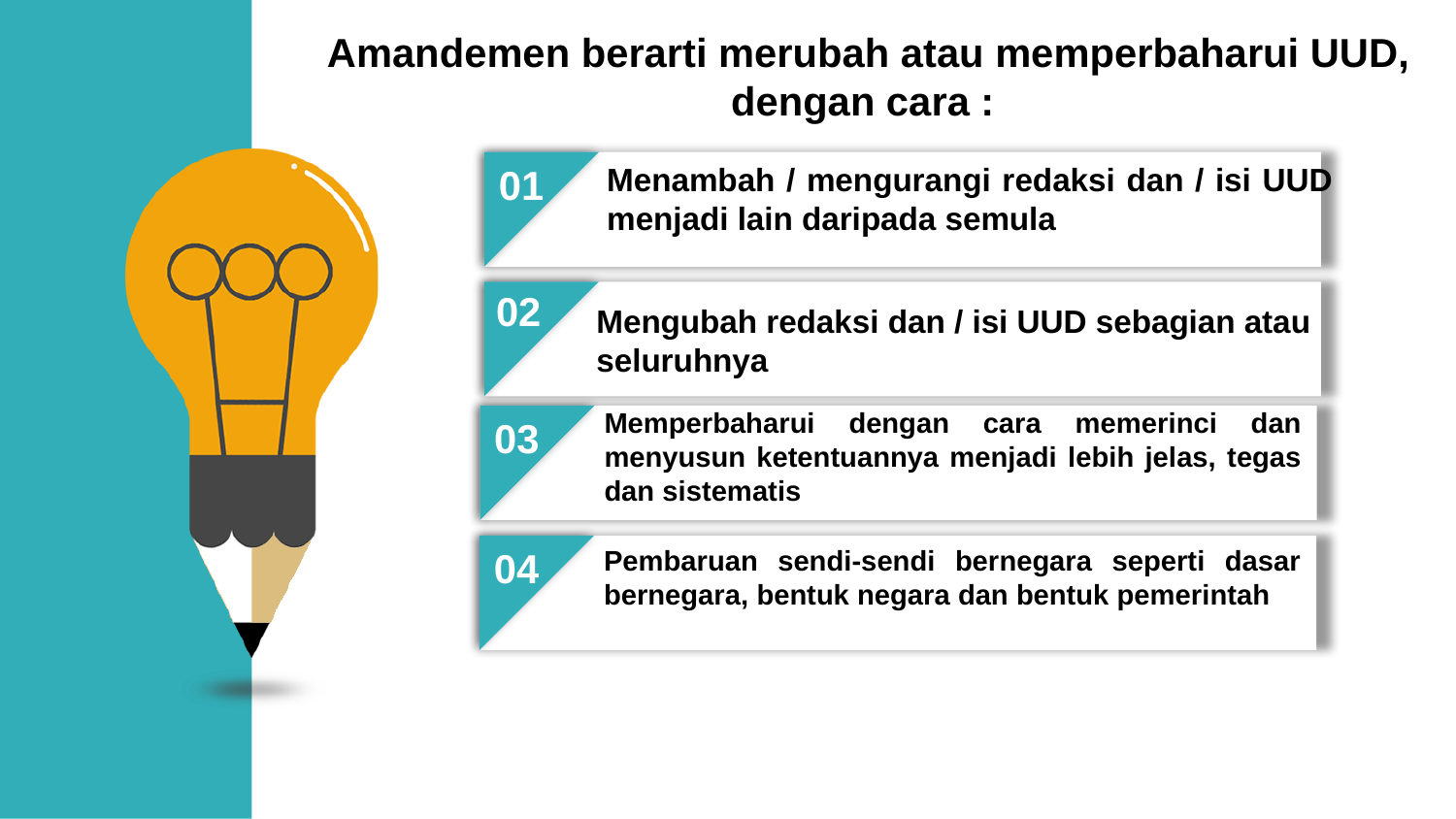

Amandemen berarti merubah atau memperbaharui UUD, dengan cara :
Menambah / mengurangi redaksi dan / isi UUD menjadi lain daripada semula

01
02

Mengubah redaksi dan / isi UUD sebagian atau seluruhnya
Memperbaharui dengan cara memerinci dan menyusun ketentuannya menjadi lebih jelas, tegas dan sistematis
03

04
Pembaruan sendi-sendi bernegara seperti dasar bernegara, bentuk negara dan bentuk pemerintah
05